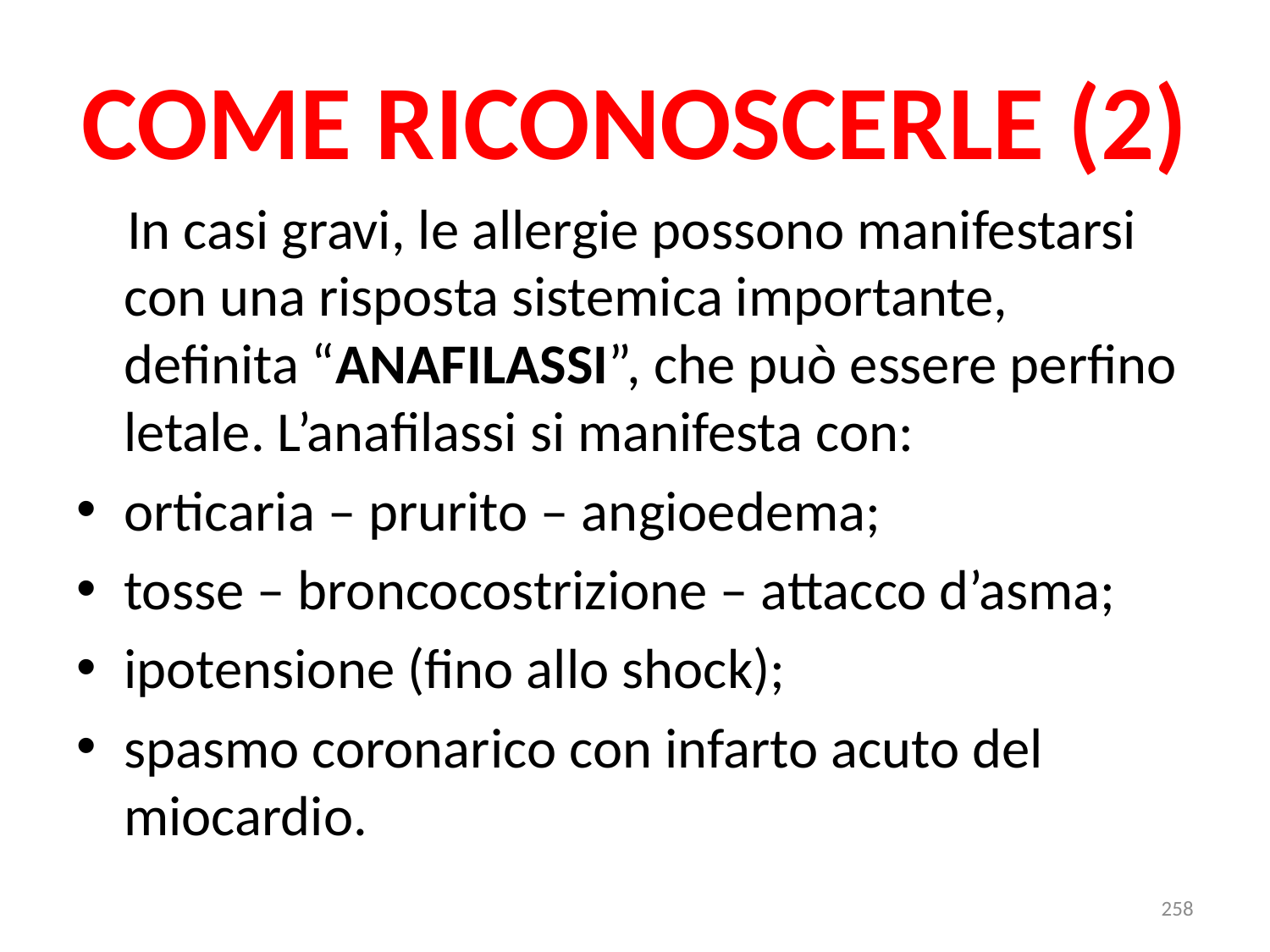

# COME RICONOSCERLE (2)
    In casi gravi, le allergie possono manifestarsi con una risposta sistemica importante, definita “ANAFILASSI”, che può essere perfino letale. L’anafilassi si manifesta con:
orticaria – prurito – angioedema;
tosse – broncocostrizione – attacco d’asma;
ipotensione (fino allo shock);
spasmo coronarico con infarto acuto del miocardio.

258